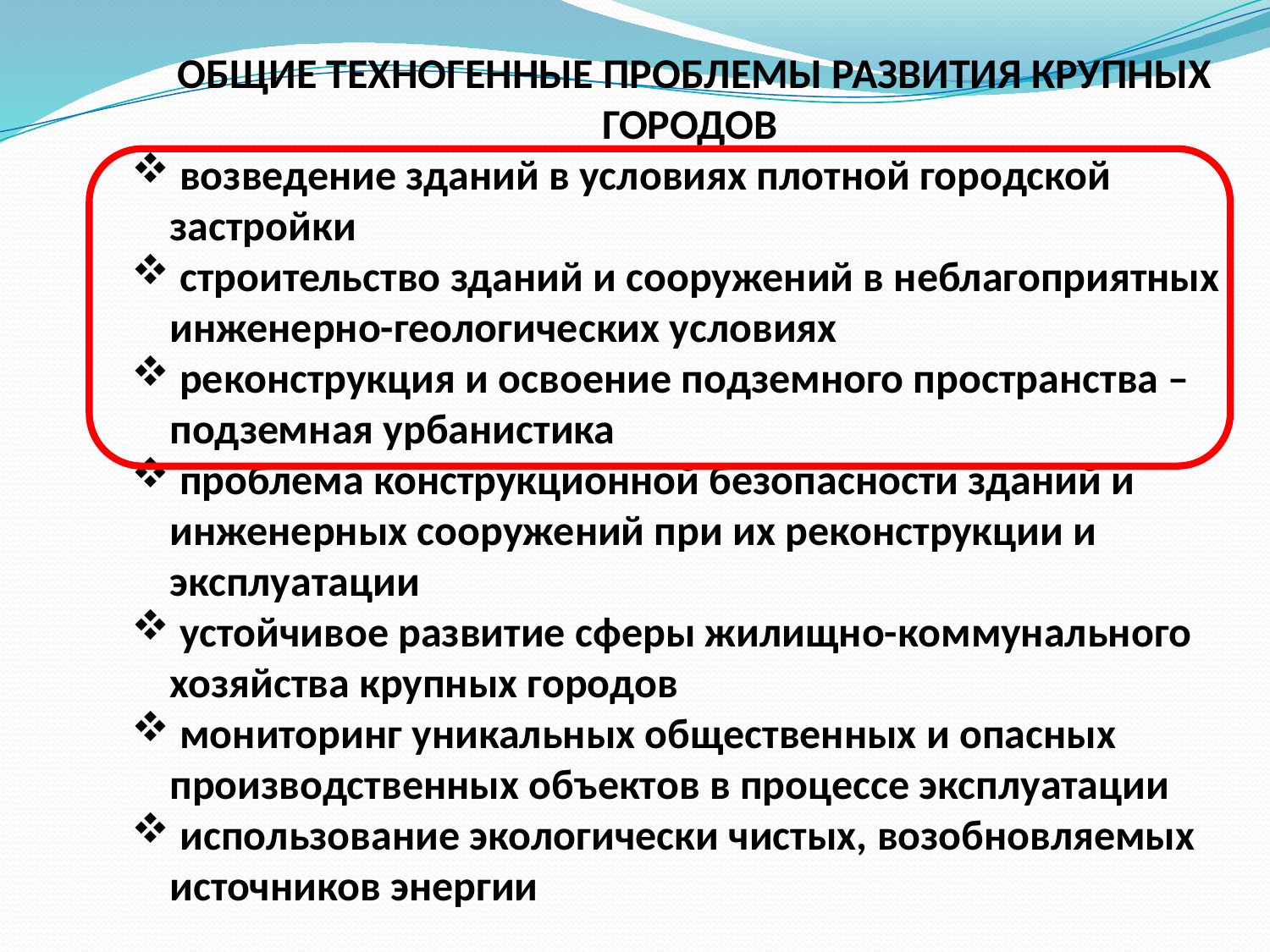

ОБЩИЕ ТЕХНОГЕННЫЕ ПРОБЛЕМЫ РАЗВИТИЯ КРУПНЫХ ГОРОДОВ
 возведение зданий в условиях плотной городской
    застройки
 строительство зданий и сооружений в неблагоприятных
    инженерно-геологических условиях
 реконструкция и освоение подземного пространства –
    подземная урбанистика
 проблема конструкционной безопасности зданий и
    инженерных сооружений при их реконструкции и
    эксплуатации
 устойчивое развитие сферы жилищно-коммунального
    хозяйства крупных городов
 мониторинг уникальных общественных и опасных
    производственных объектов в процессе эксплуатации
 использование экологически чистых, возобновляемых
    источников энергии